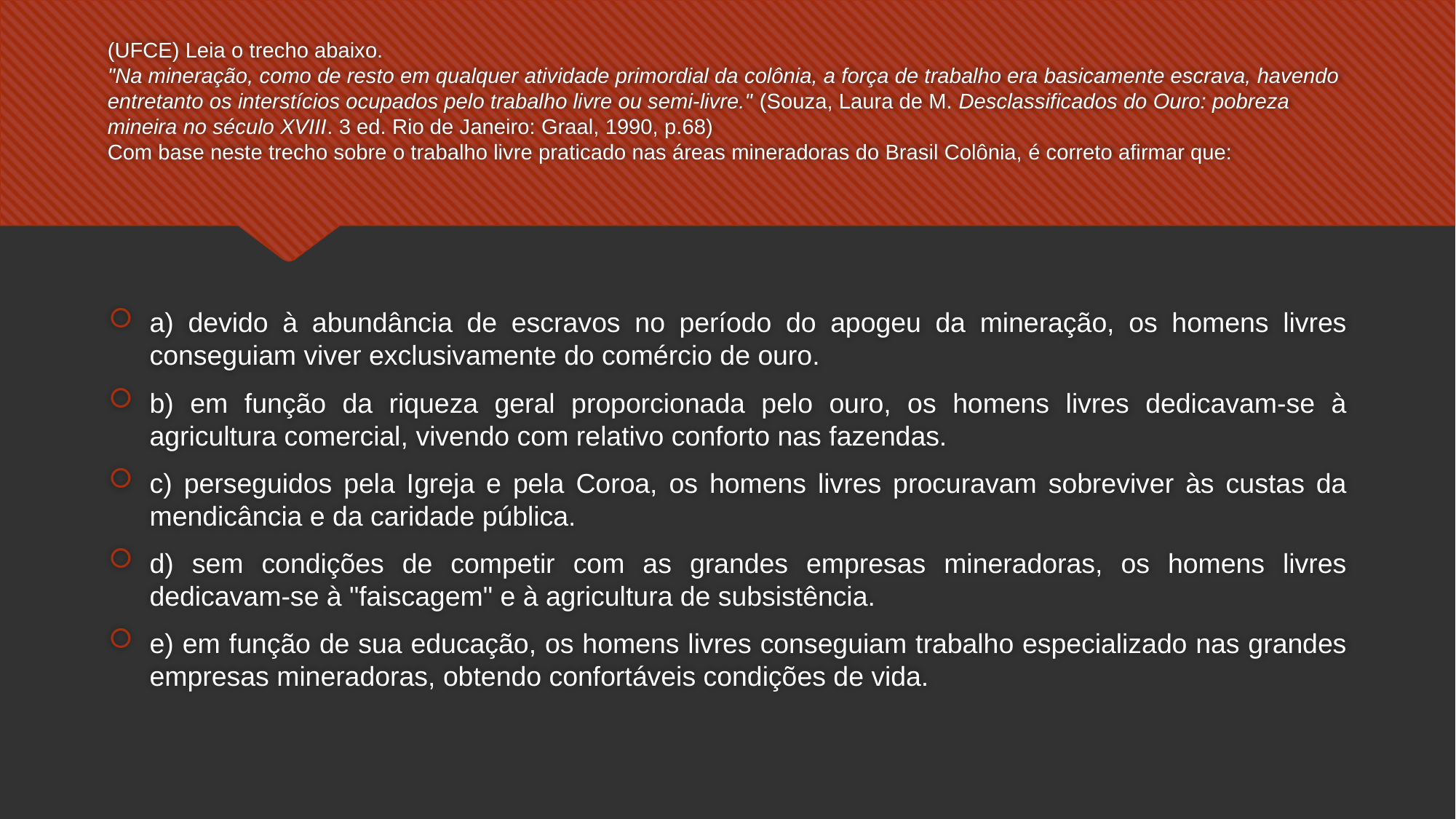

# (UFCE) Leia o trecho abaixo. "Na mineração, como de resto em qualquer atividade primordial da colônia, a força de trabalho era basicamente escrava, havendo entretanto os interstícios ocupados pelo trabalho livre ou semi-livre." (Souza, Laura de M. Desclassificados do Ouro: pobreza mineira no século XVIII. 3 ed. Rio de Janeiro: Graal, 1990, p.68) Com base neste trecho sobre o trabalho livre praticado nas áreas mineradoras do Brasil Colônia, é correto afirmar que:
a) devido à abundância de escravos no período do apogeu da mineração, os homens livres conseguiam viver exclusivamente do comércio de ouro.
b) em função da riqueza geral proporcionada pelo ouro, os homens livres dedicavam-se à agricultura comercial, vivendo com relativo conforto nas fazendas.
c) perseguidos pela Igreja e pela Coroa, os homens livres procuravam sobreviver às custas da mendicância e da caridade pública.
d) sem condições de competir com as grandes empresas mineradoras, os homens livres dedicavam-se à "faiscagem" e à agricultura de subsistência.
e) em função de sua educação, os homens livres conseguiam trabalho especializado nas grandes empresas mineradoras, obtendo confortáveis condições de vida.